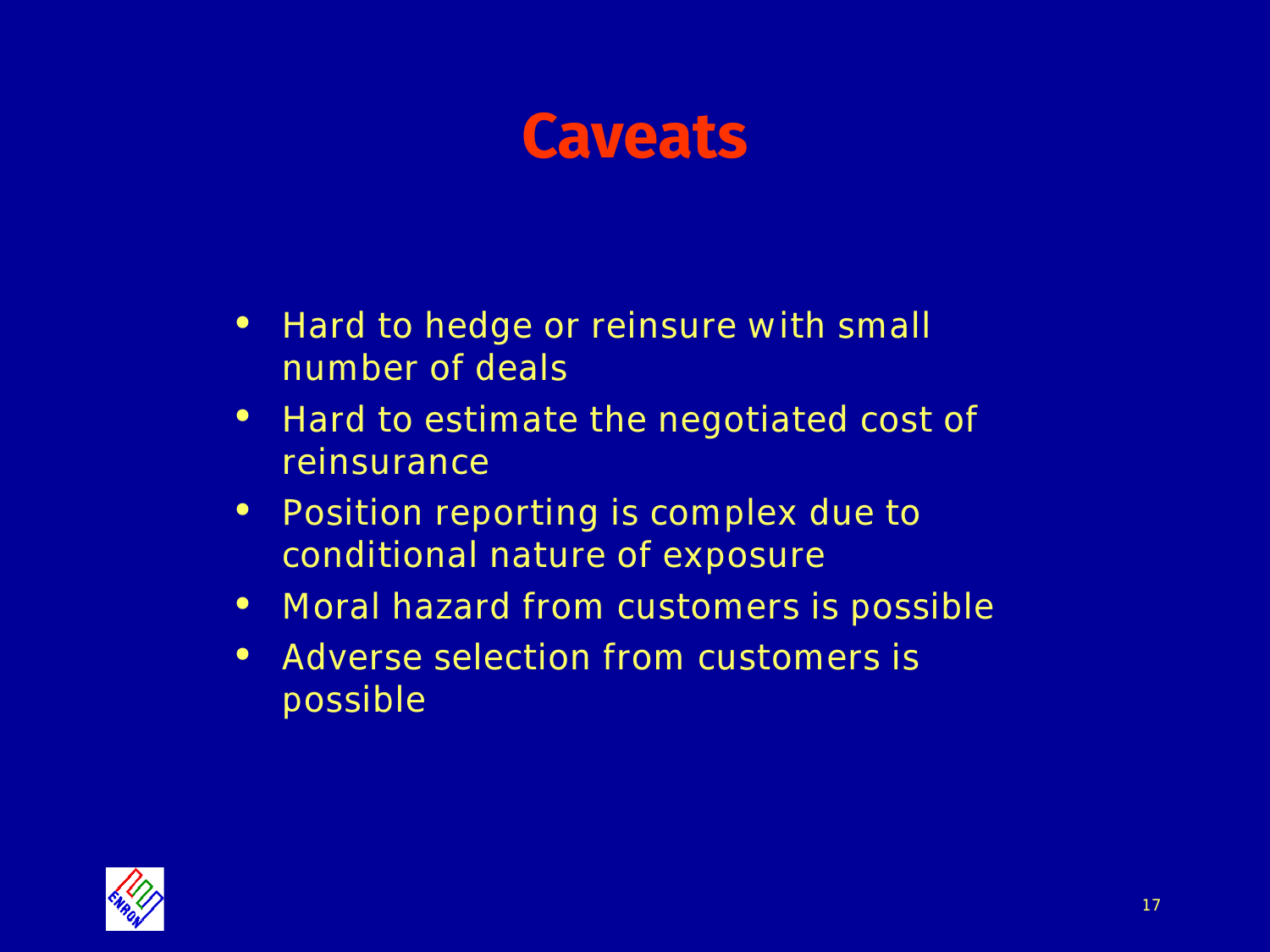

# Caveats
Hard to hedge or reinsure with small number of deals
Hard to estimate the negotiated cost of reinsurance
Position reporting is complex due to conditional nature of exposure
Moral hazard from customers is possible
Adverse selection from customers is possible
17